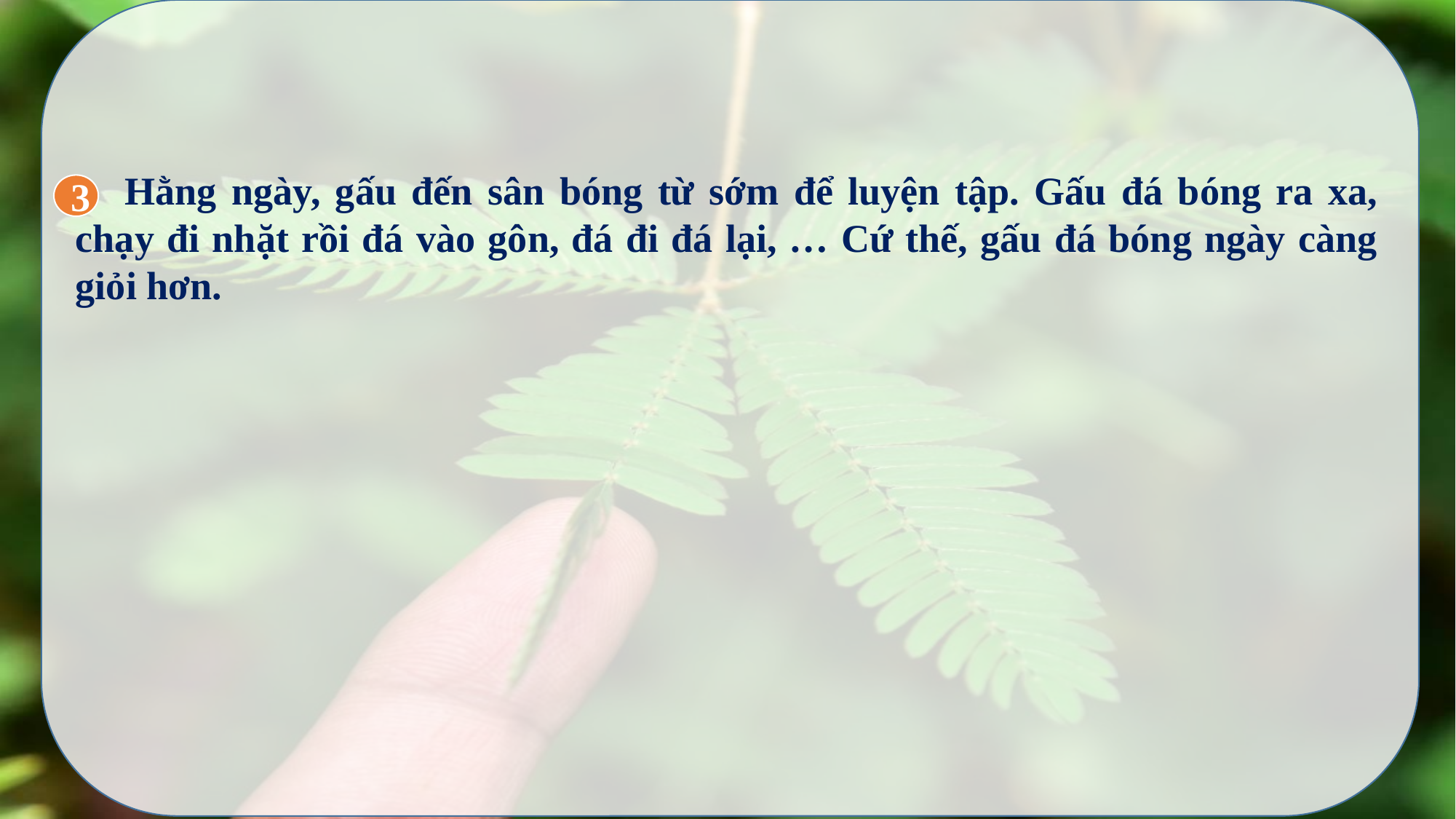

Hằng ngày, gấu đến sân bóng từ sớm để luyện tập. Gấu đá bóng ra xa, chạy đi nhặt rồi đá vào gôn, đá đi đá lại, … Cứ thế, gấu đá bóng ngày càng giỏi hơn.
3